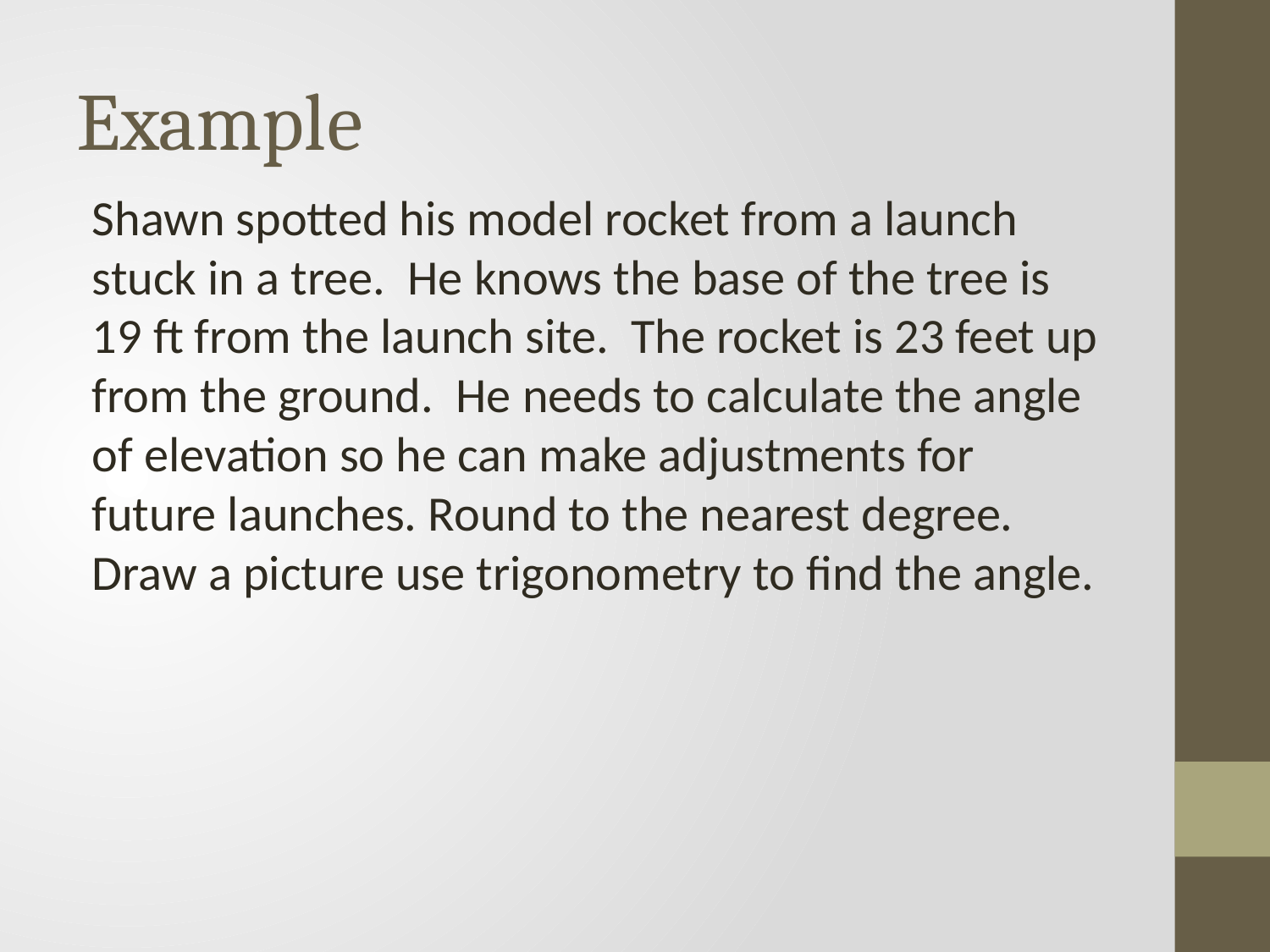

# Example
Shawn spotted his model rocket from a launch stuck in a tree.  He knows the base of the tree is 19 ft from the launch site.  The rocket is 23 feet up from the ground.  He needs to calculate the angle of elevation so he can make adjustments for future launches. Round to the nearest degree. Draw a picture use trigonometry to find the angle.